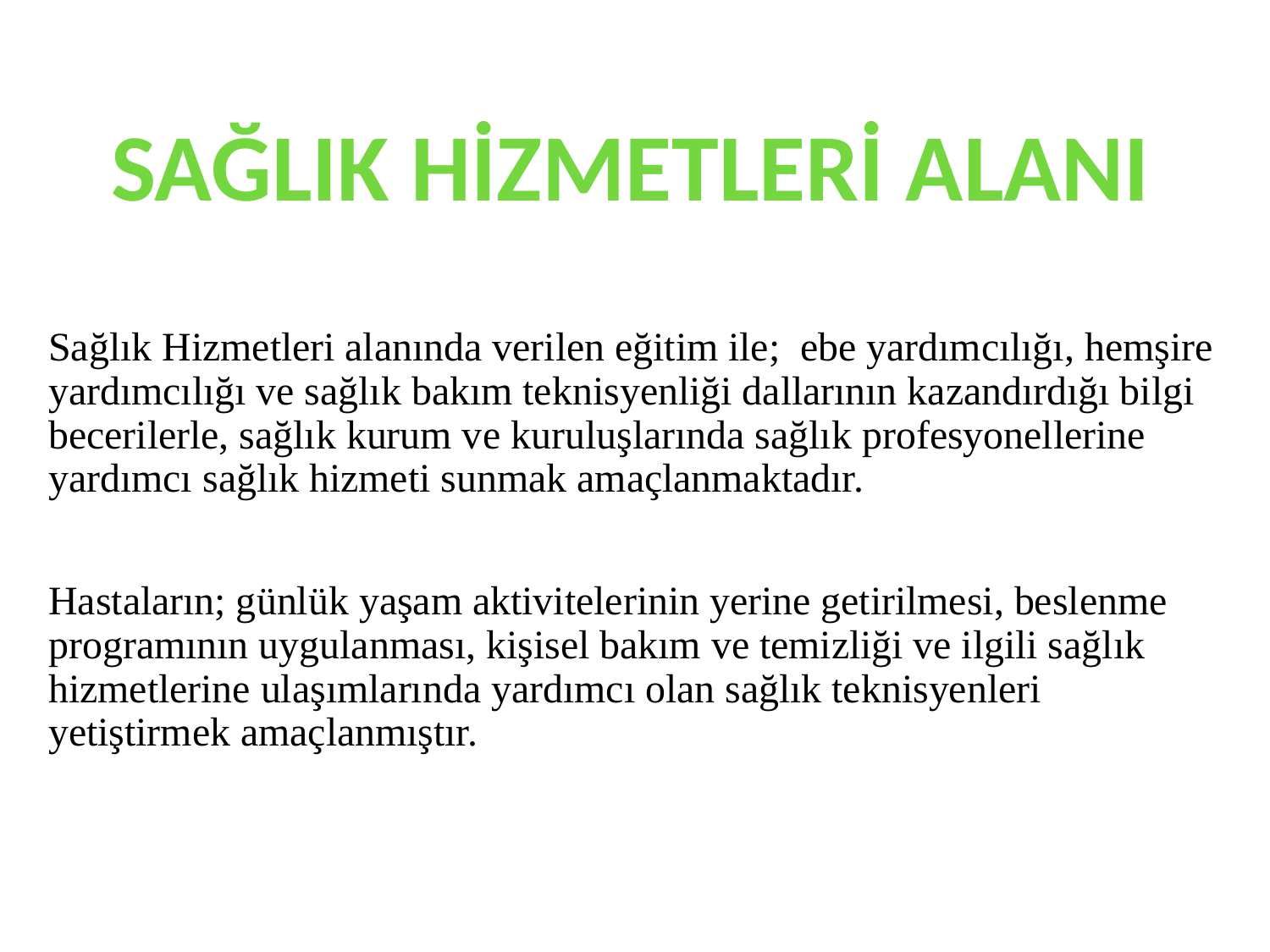

#
SAĞLIK HİZMETLERİ ALANI

Sağlık Hizmetleri alanında verilen eğitim ile;  ebe yardımcılığı, hemşire yardımcılığı ve sağlık bakım teknisyenliği dallarının kazandırdığı bilgi becerilerle, sağlık kurum ve kuruluşlarında sağlık profesyonellerine yardımcı sağlık hizmeti sunmak amaçlanmaktadır.

Hastaların; günlük yaşam aktivitelerinin yerine getirilmesi, beslenme programının uygulanması, kişisel bakım ve temizliği ve ilgili sağlık hizmetlerine ulaşımlarında yardımcı olan sağlık teknisyenleri yetiştirmek amaçlanmıştır.